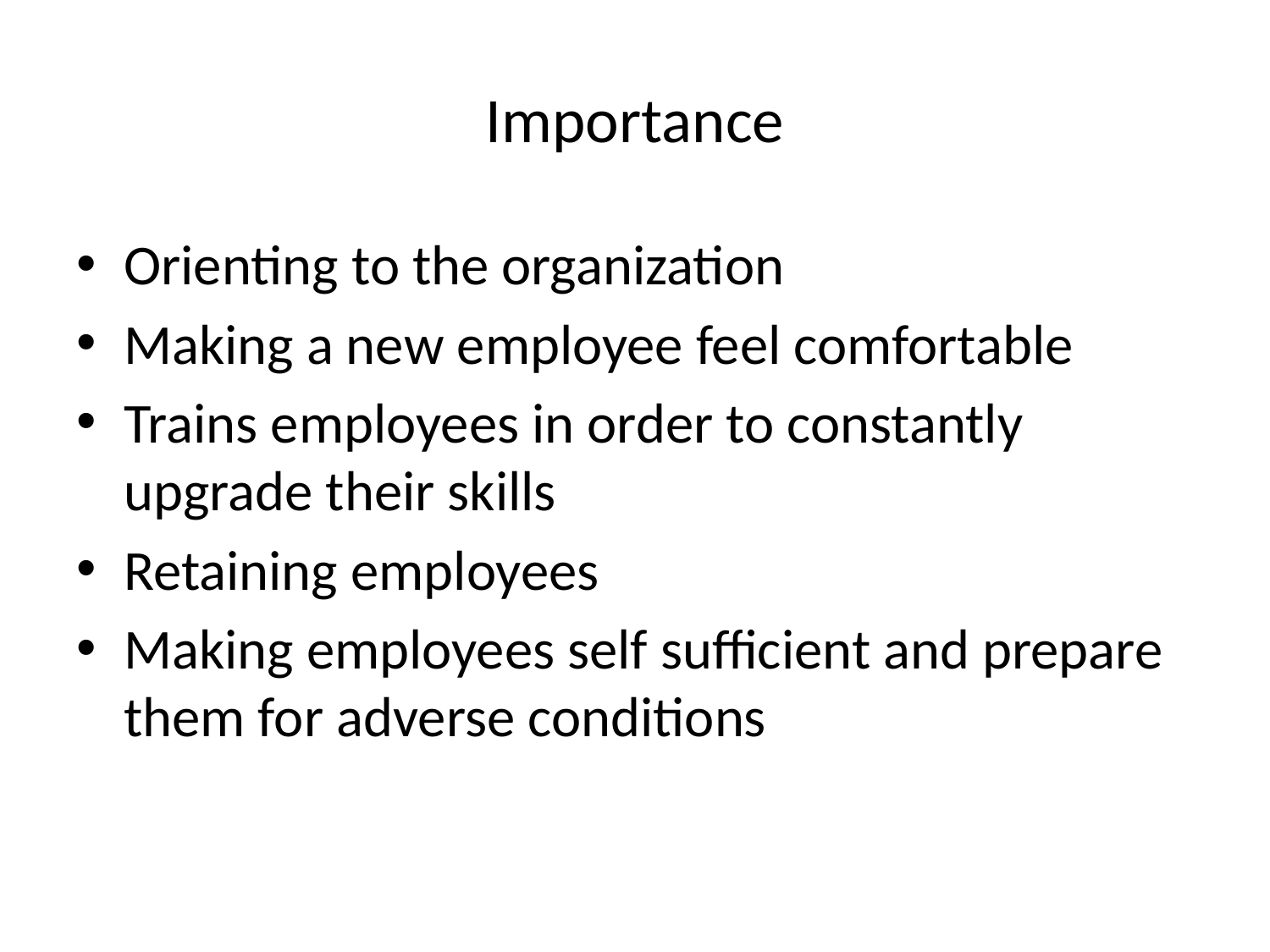

# Importance
Orienting to the organization
Making a new employee feel comfortable
Trains employees in order to constantly upgrade their skills
Retaining employees
Making employees self sufficient and prepare them for adverse conditions